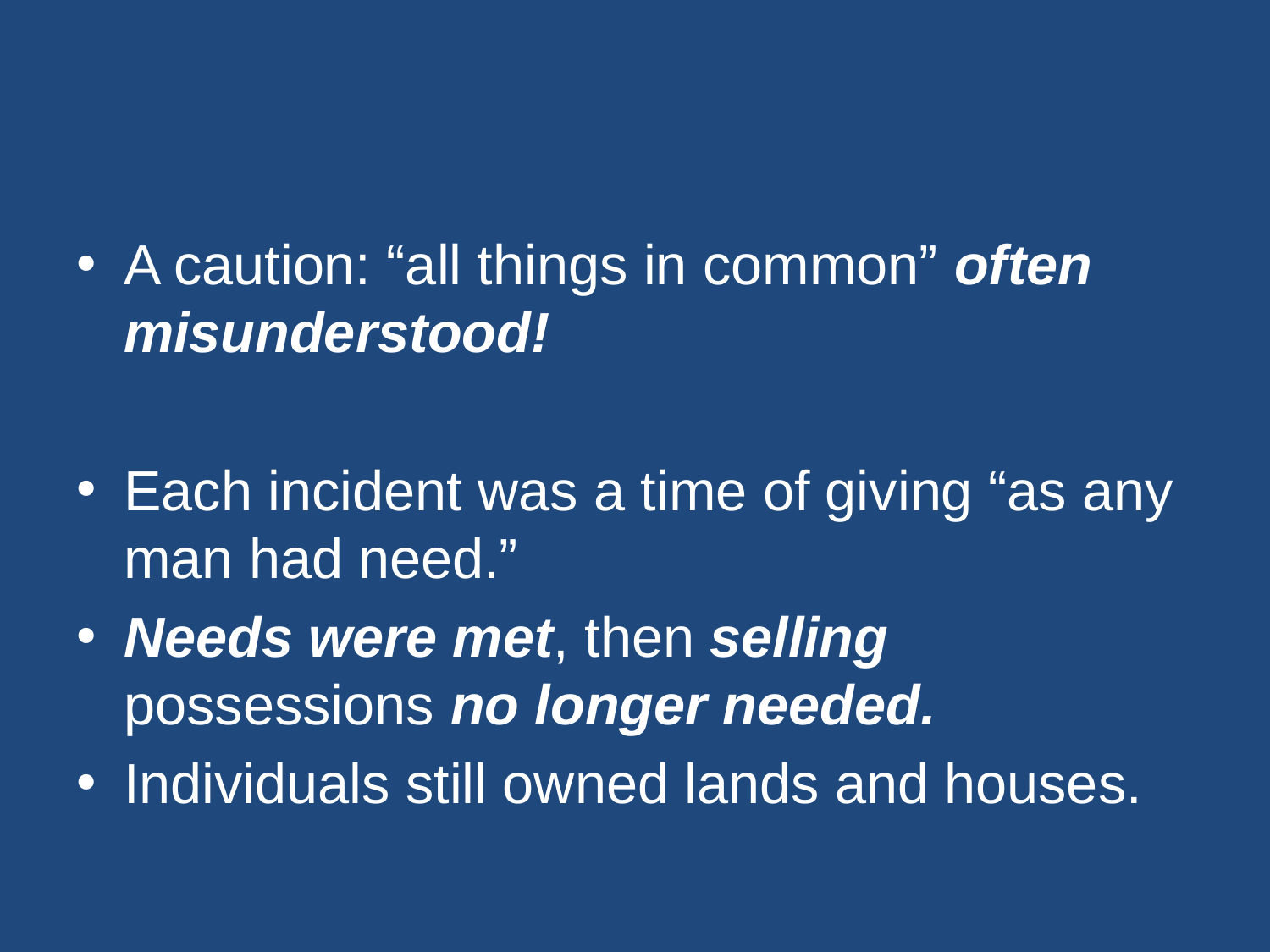

#
A caution: “all things in common” often misunderstood!

Each incident was a time of giving “as any man had need.”
Needs were met, then selling possessions no longer needed.
Individuals still owned lands and houses.